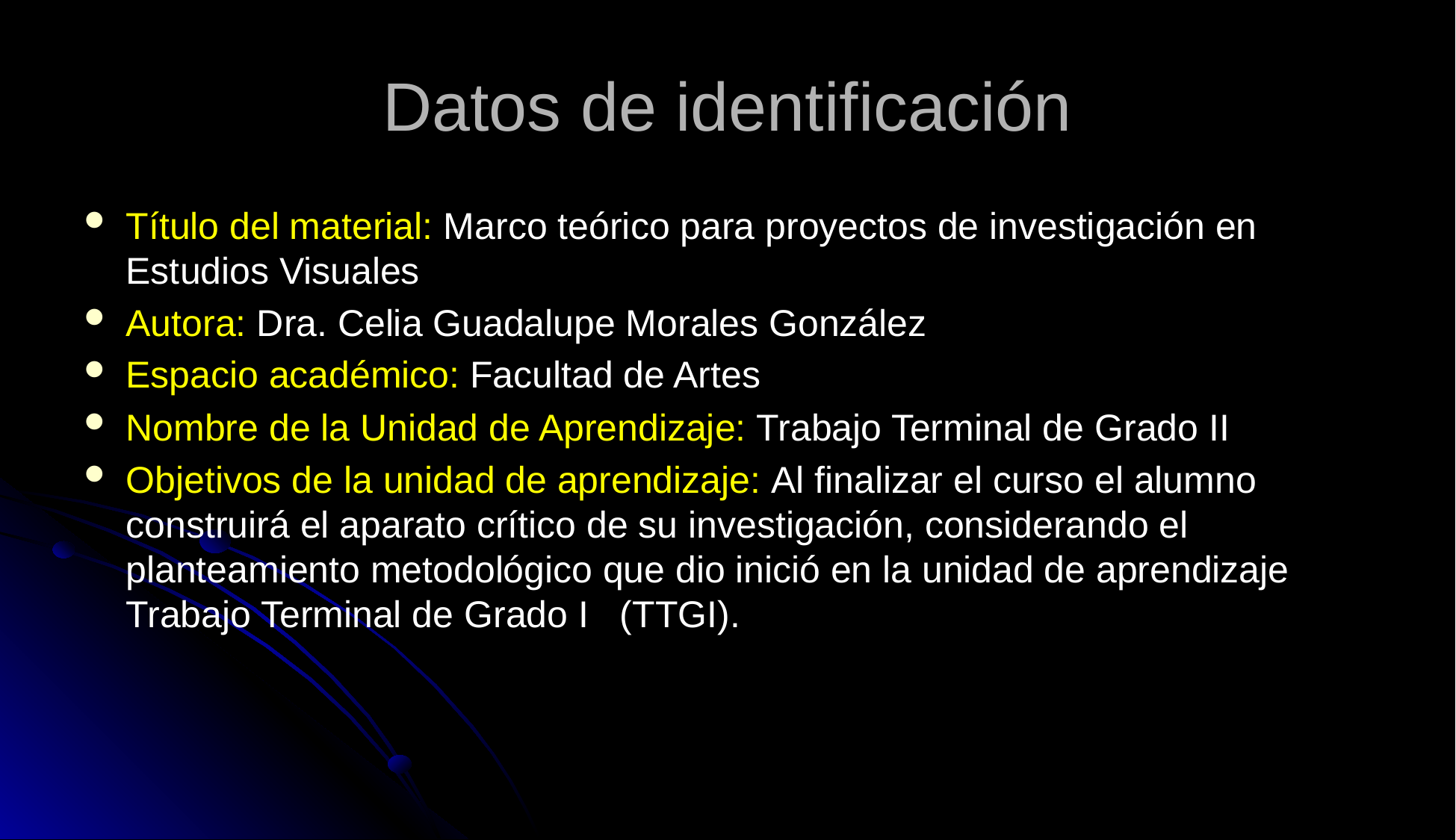

# Datos de identificación
Título del material: Marco teórico para proyectos de investigación en Estudios Visuales
Autora: Dra. Celia Guadalupe Morales González
Espacio académico: Facultad de Artes
Nombre de la Unidad de Aprendizaje: Trabajo Terminal de Grado II
Objetivos de la unidad de aprendizaje: Al finalizar el curso el alumno construirá el aparato crítico de su investigación, considerando el planteamiento metodológico que dio inició en la unidad de aprendizaje Trabajo Terminal de Grado I   (TTGI).